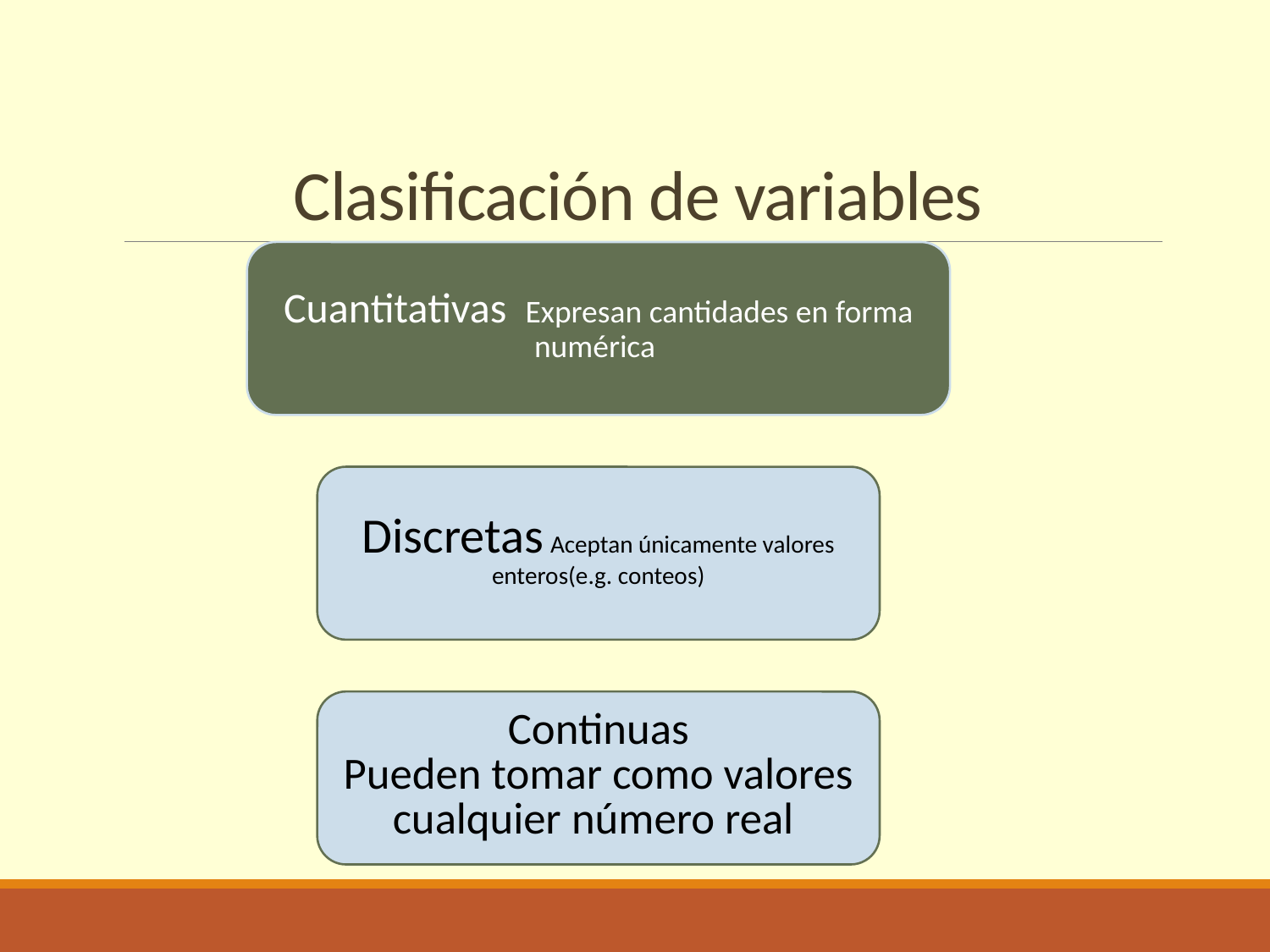

# Clasificación de variables
Cuantitativas  Expresan cantidades en forma numérica
Discretas Aceptan únicamente valores enteros(e.g. conteos)
Continuas
Pueden tomar como valores cualquier número real